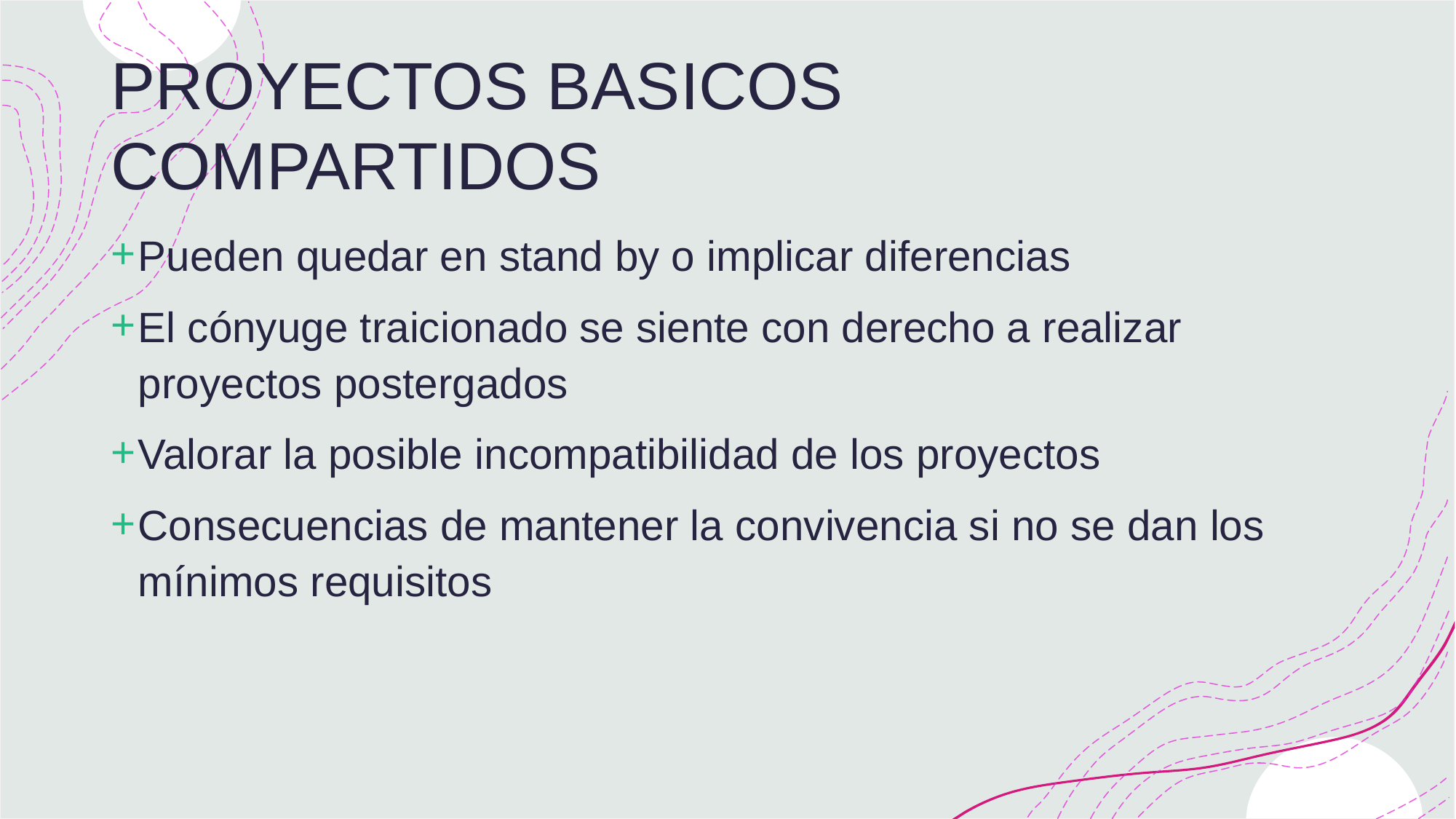

# PROYECTOS BASICOS COMPARTIDOS
Pueden quedar en stand by o implicar diferencias
El cónyuge traicionado se siente con derecho a realizar proyectos postergados
Valorar la posible incompatibilidad de los proyectos
Consecuencias de mantener la convivencia si no se dan los mínimos requisitos